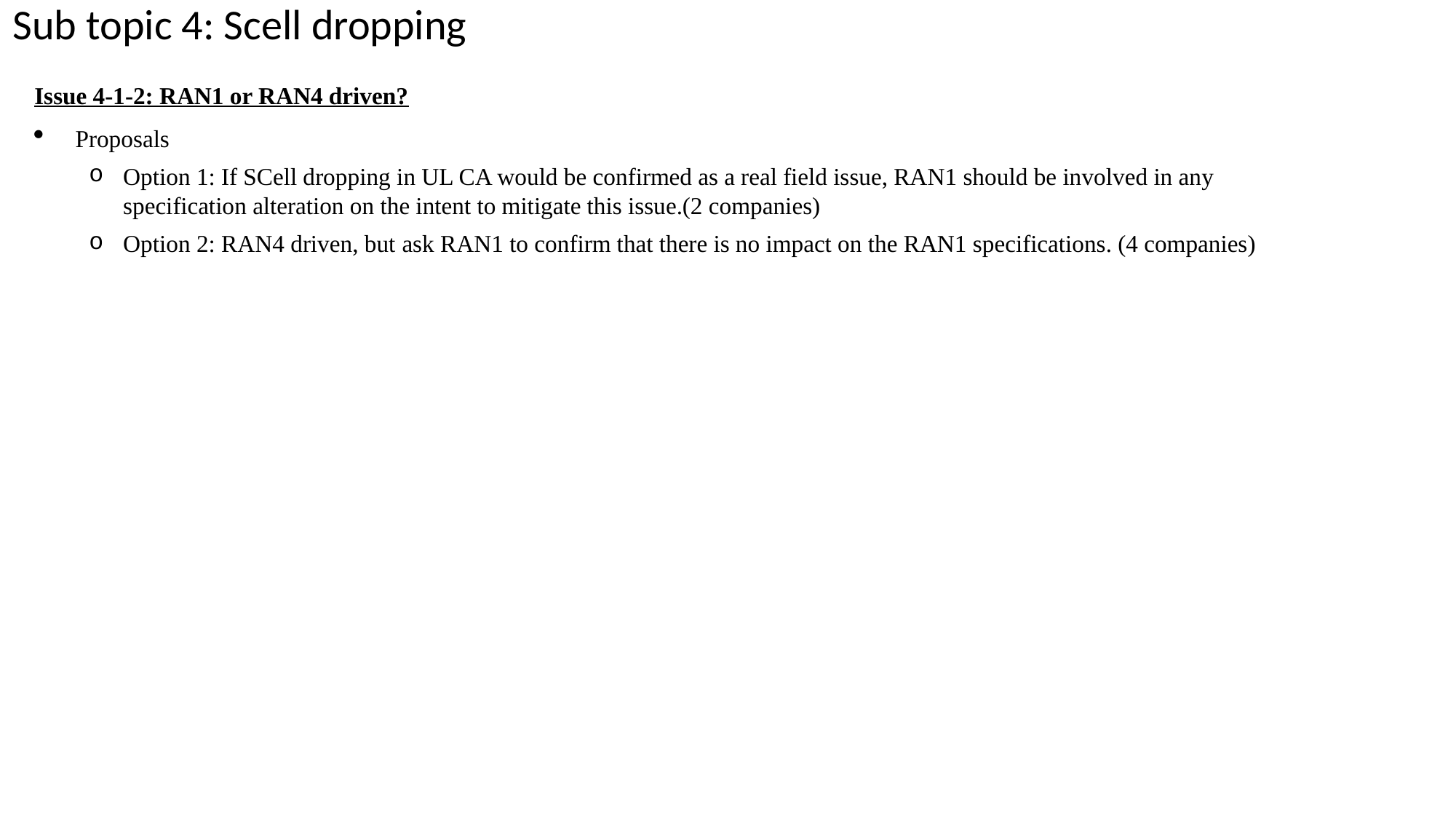

# Sub topic 4: Scell dropping
Issue 4-1-2: RAN1 or RAN4 driven?
Proposals
Option 1: If SCell dropping in UL CA would be confirmed as a real field issue, RAN1 should be involved in any specification alteration on the intent to mitigate this issue.(2 companies)
Option 2: RAN4 driven, but ask RAN1 to confirm that there is no impact on the RAN1 specifications. (4 companies)